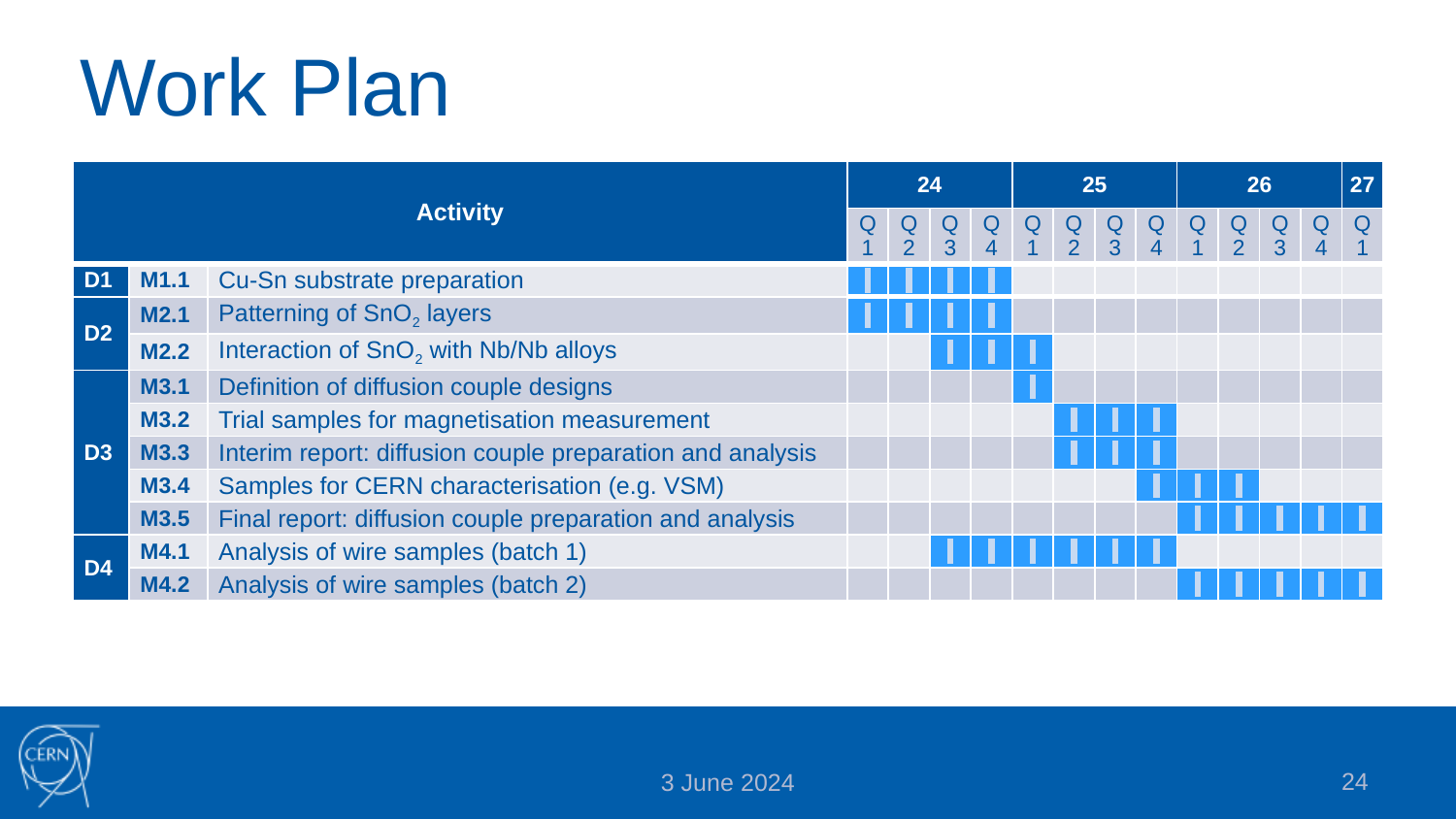

# Work Plan
| Activity |  |  | 24 |  |  |  | 25 |  |  |  | 26 |  |  |  | 27 |
| --- | --- | --- | --- | --- | --- | --- | --- | --- | --- | --- | --- | --- | --- | --- | --- |
|  |  |  | Q1 | Q2 | Q3 | Q4 | Q1 | Q2 | Q3 | Q4 | Q1 | Q2 | Q3 | Q4 | Q1 |
| D1 | M1.1 | Cu-Sn substrate preparation |  |  |  |  |  |  |  |  |  |  |  |  |  |
| D2 | M2.1 | Patterning of SnO2 layers |  |  |  |  |  |  |  |  |  |  |  |  |  |
|  | M2.2 | Interaction of SnO2 with Nb/Nb alloys |  |  |  |  |  |  |  |  |  |  |  |  |  |
| D3 | M3.1 | Definition of diffusion couple designs |  |  |  |  |  |  |  |  |  |  |  |  |  |
|  | M3.2 | Trial samples for magnetisation measurement |  |  |  |  |  |  |  |  |  |  |  |  |  |
|  | M3.3 | Interim report: diffusion couple preparation and analysis |  |  |  |  |  |  |  |  |  |  |  |  |  |
|  | M3.4 | Samples for CERN characterisation (e.g. VSM) |  |  |  |  |  |  |  |  |  |  |  |  |  |
|  | M3.5 | Final report: diffusion couple preparation and analysis |  |  |  |  |  |  |  |  |  |  |  |  |  |
| D4 | M4.1 | Analysis of wire samples (batch 1) |  |  |  |  |  |  |  |  |  |  |  |  |  |
|  | M4.2 | Analysis of wire samples (batch 2) |  |  |  |  |  |  |  |  |  |  |  |  |  |
24
3 June 2024